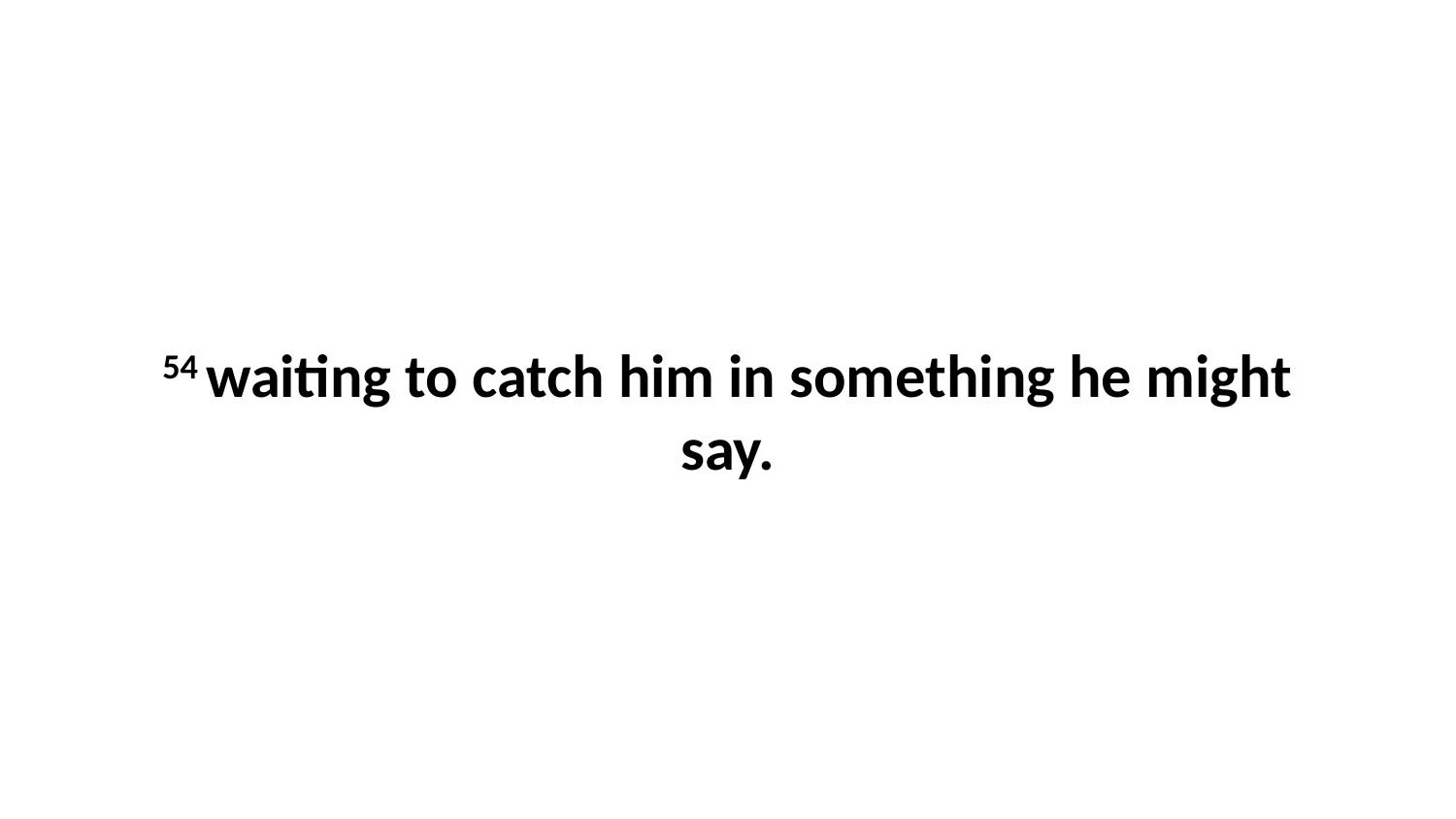

54 waiting to catch him in something he might say.